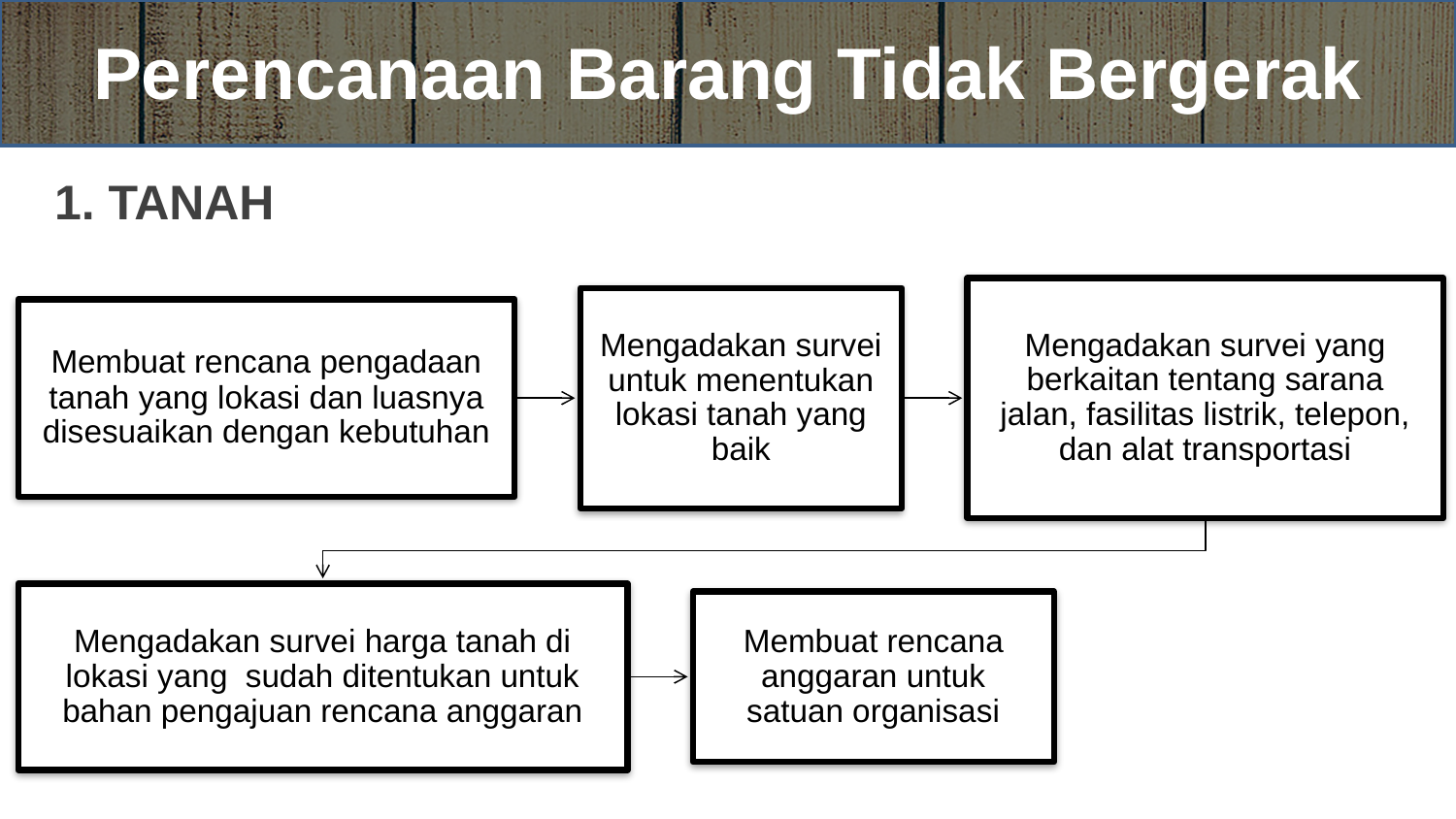

# Perencanaan Barang Tidak Bergerak
1. TANAH

Membuat rencana pengadaan tanah yang lokasi dan luasnya disesuaikan dengan kebutuhan

Mengadakan survei untuk menentukan lokasi tanah yang baik

Mengadakan survei yang berkaitan tentang sarana jalan, fasilitas listrik, telepon, dan alat transportasi

Mengadakan survei harga tanah di lokasi yang  sudah ditentukan untuk bahan pengajuan rencana anggaran
Membuat rencana anggaran untuk satuan organisasi